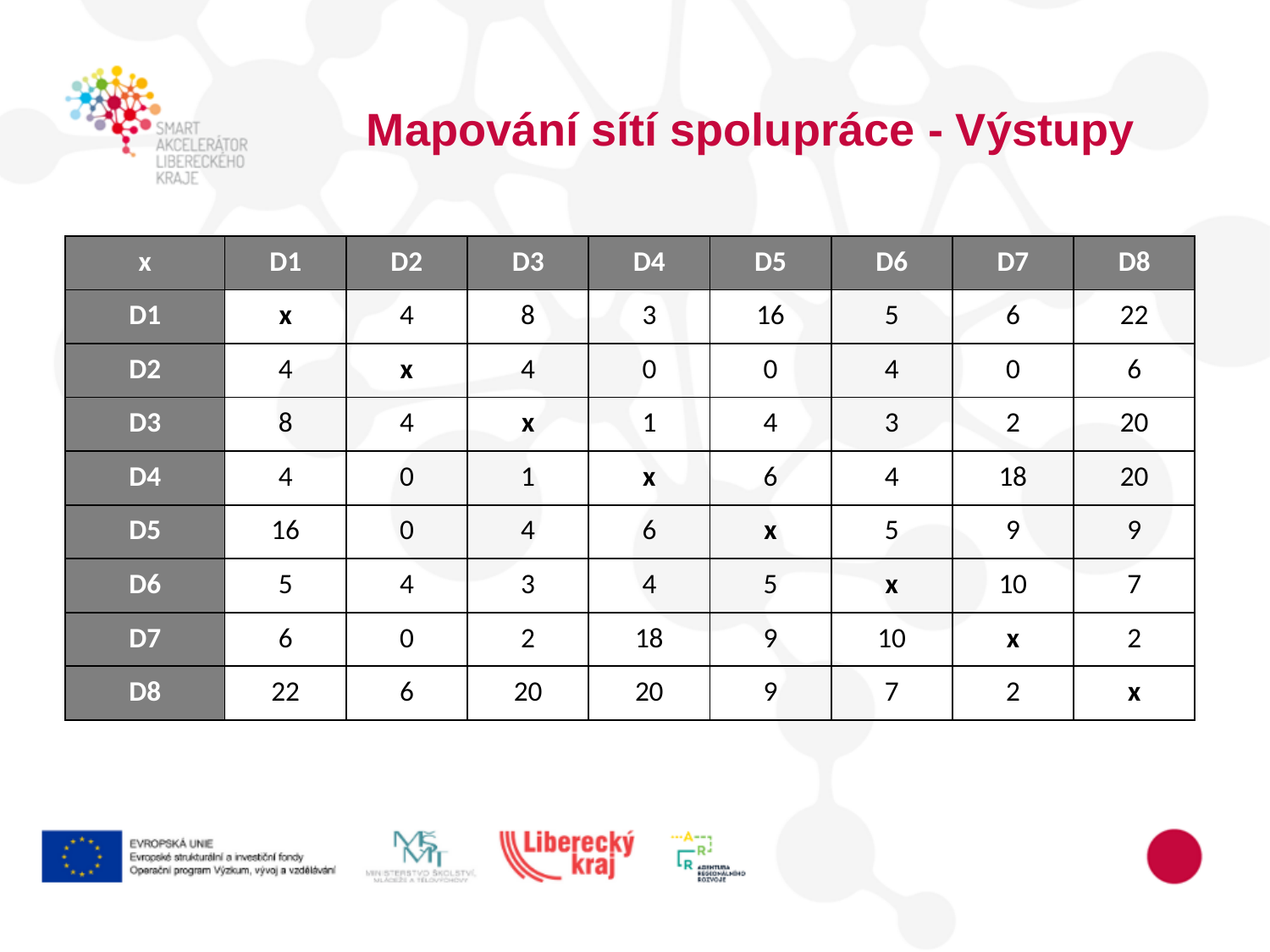

# Mapování sítí spolupráce - Výstupy

| x | D1 | D2 | D3 | D4 | D5 | D6 | D7 | D8 |
| --- | --- | --- | --- | --- | --- | --- | --- | --- |
| D1 | x | 4 | 8 | 3 | 16 | 5 | 6 | 22 |
| D2 | 4 | x | 4 | 0 | 0 | 4 | 0 | 6 |
| D3 | 8 | 4 | x | 1 | 4 | 3 | 2 | 20 |
| D4 | 4 | 0 | 1 | x | 6 | 4 | 18 | 20 |
| D5 | 16 | 0 | 4 | 6 | x | 5 | 9 | 9 |
| D6 | 5 | 4 | 3 | 4 | 5 | x | 10 | 7 |
| D7 | 6 | 0 | 2 | 18 | 9 | 10 | x | 2 |
| D8 | 22 | 6 | 20 | 20 | 9 | 7 | 2 | x |